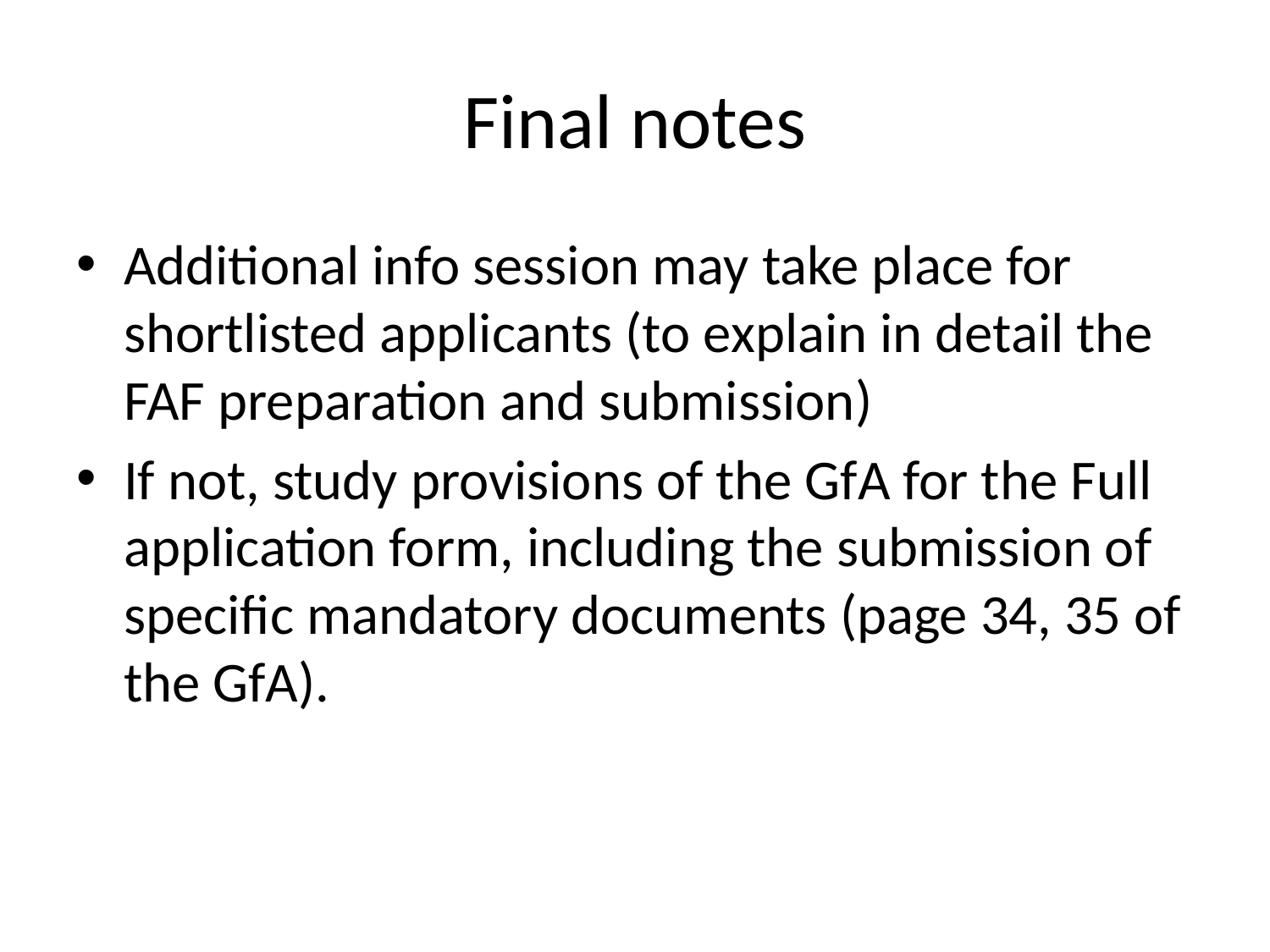

# Final notes
Additional info session may take place for shortlisted applicants (to explain in detail the FAF preparation and submission)
If not, study provisions of the GfA for the Full application form, including the submission of specific mandatory documents (page 34, 35 of the GfA).